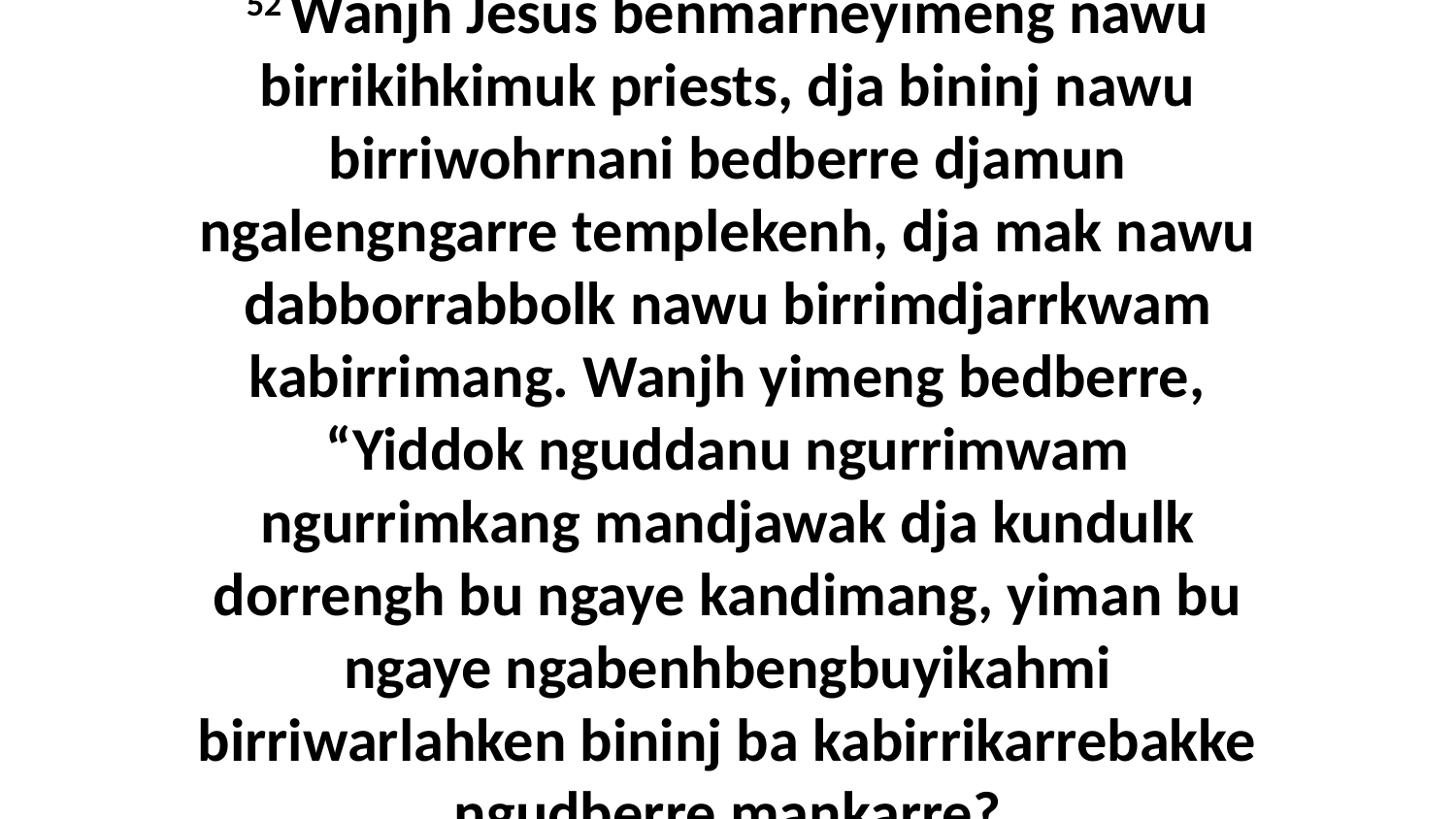

52 Wanjh Jesus benmarneyimeng nawu birrikihkimuk priests, dja bininj nawu birriwohrnani bedberre djamun ngalengngarre templekenh, dja mak nawu dabborrabbolk nawu birrimdjarrkwam kabirrimang. Wanjh yimeng bedberre, “Yiddok nguddanu ngurrimwam ngurrimkang mandjawak dja kundulk dorrengh bu ngaye kandimang, yiman bu ngaye ngabenhbengbuyikahmi birriwarlahken bininj ba kabirrikarrebakke ngudberre mankarre?